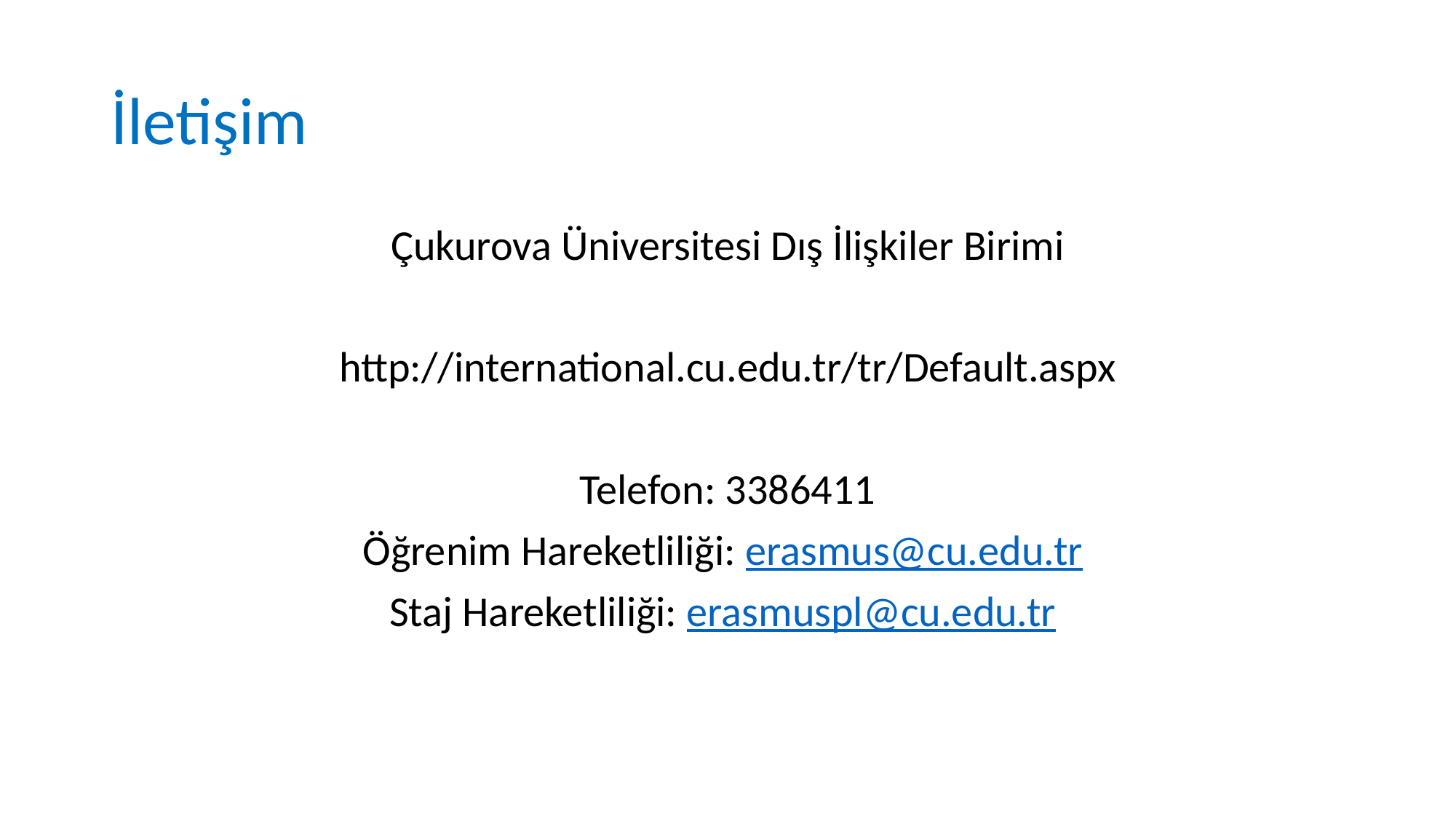

# İletişim
Çukurova Üniversitesi Dış İlişkiler Birimi

http://international.cu.edu.tr/tr/Default.aspx

Telefon: 3386411
Öğrenim Hareketliliği: erasmus@cu.edu.tr
Staj Hareketliliği: erasmuspl@cu.edu.tr